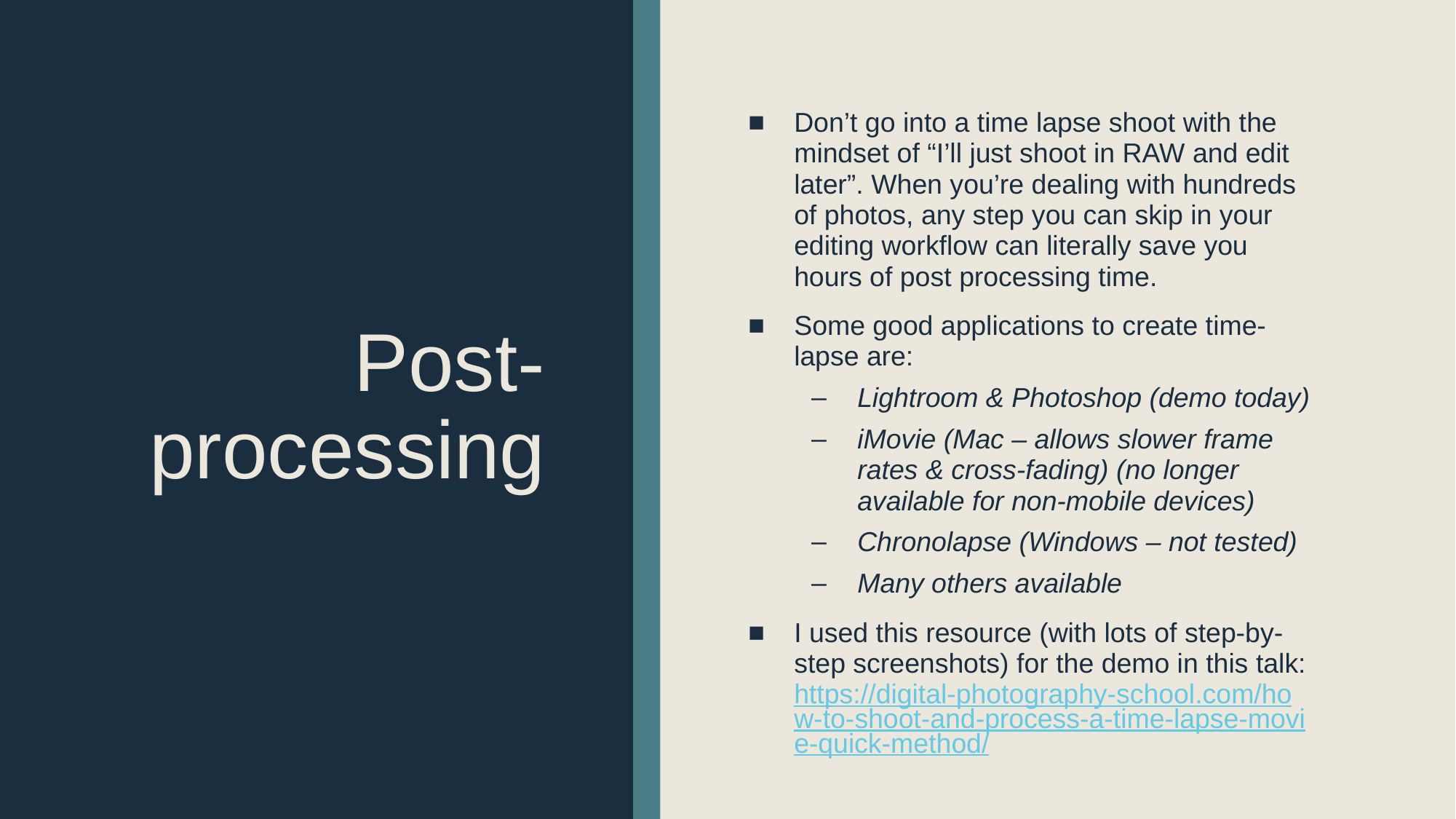

# Post-processing
Don’t go into a time lapse shoot with the mindset of “I’ll just shoot in RAW and edit later”. When you’re dealing with hundreds of photos, any step you can skip in your editing workflow can literally save you hours of post processing time.
Some good applications to create time-lapse are:
Lightroom & Photoshop (demo today)
iMovie (Mac – allows slower frame rates & cross-fading) (no longer available for non-mobile devices)
Chronolapse (Windows – not tested)
Many others available
I used this resource (with lots of step-by-step screenshots) for the demo in this talk:
https://digital-photography-school.com/how-to-shoot-and-process-a-time-lapse-movie-quick-method/